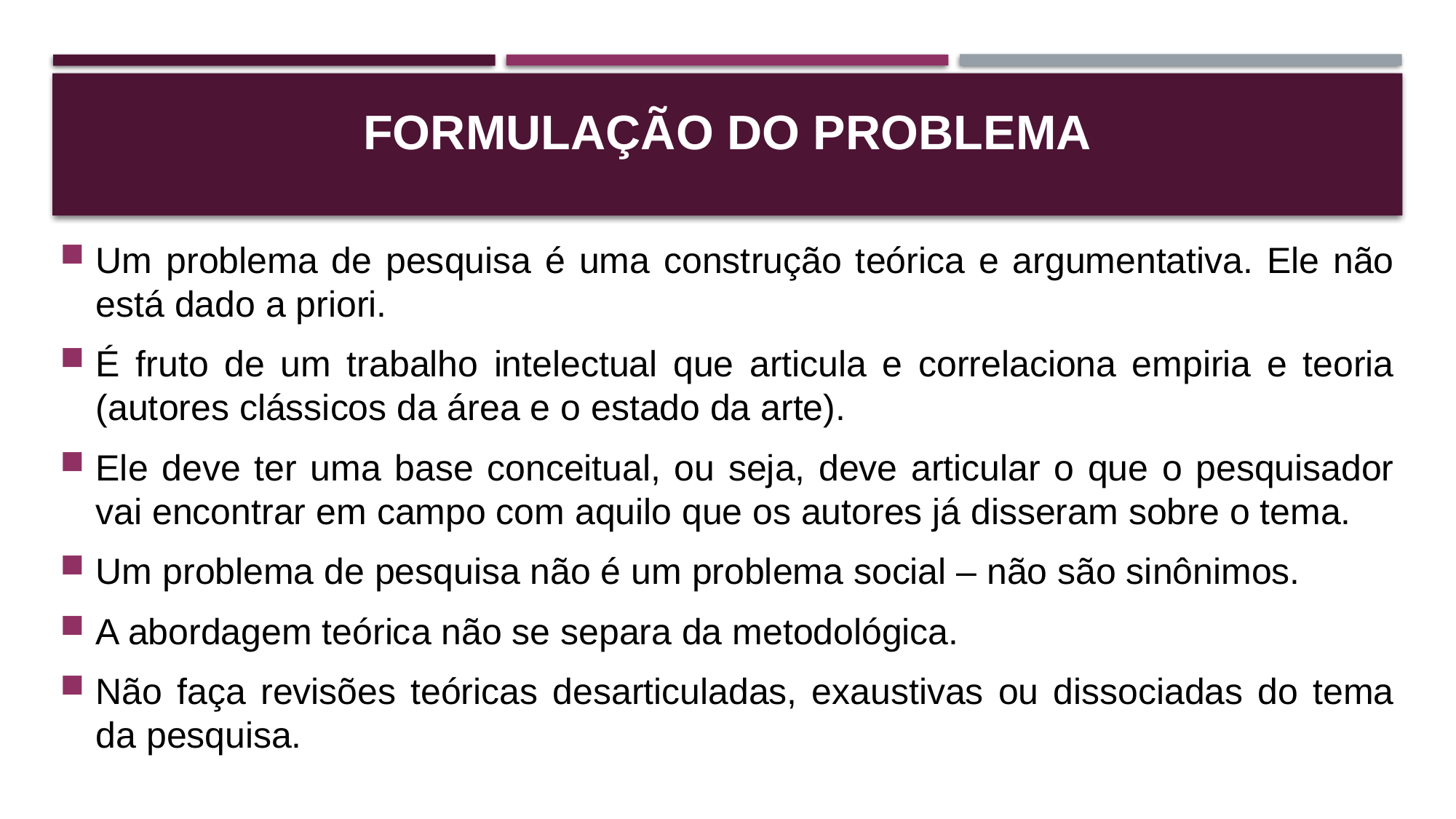

# Formulação do problema
Um problema de pesquisa é uma construção teórica e argumentativa. Ele não está dado a priori.
É fruto de um trabalho intelectual que articula e correlaciona empiria e teoria (autores clássicos da área e o estado da arte).
Ele deve ter uma base conceitual, ou seja, deve articular o que o pesquisador vai encontrar em campo com aquilo que os autores já disseram sobre o tema.
Um problema de pesquisa não é um problema social – não são sinônimos.
A abordagem teórica não se separa da metodológica.
Não faça revisões teóricas desarticuladas, exaustivas ou dissociadas do tema da pesquisa.